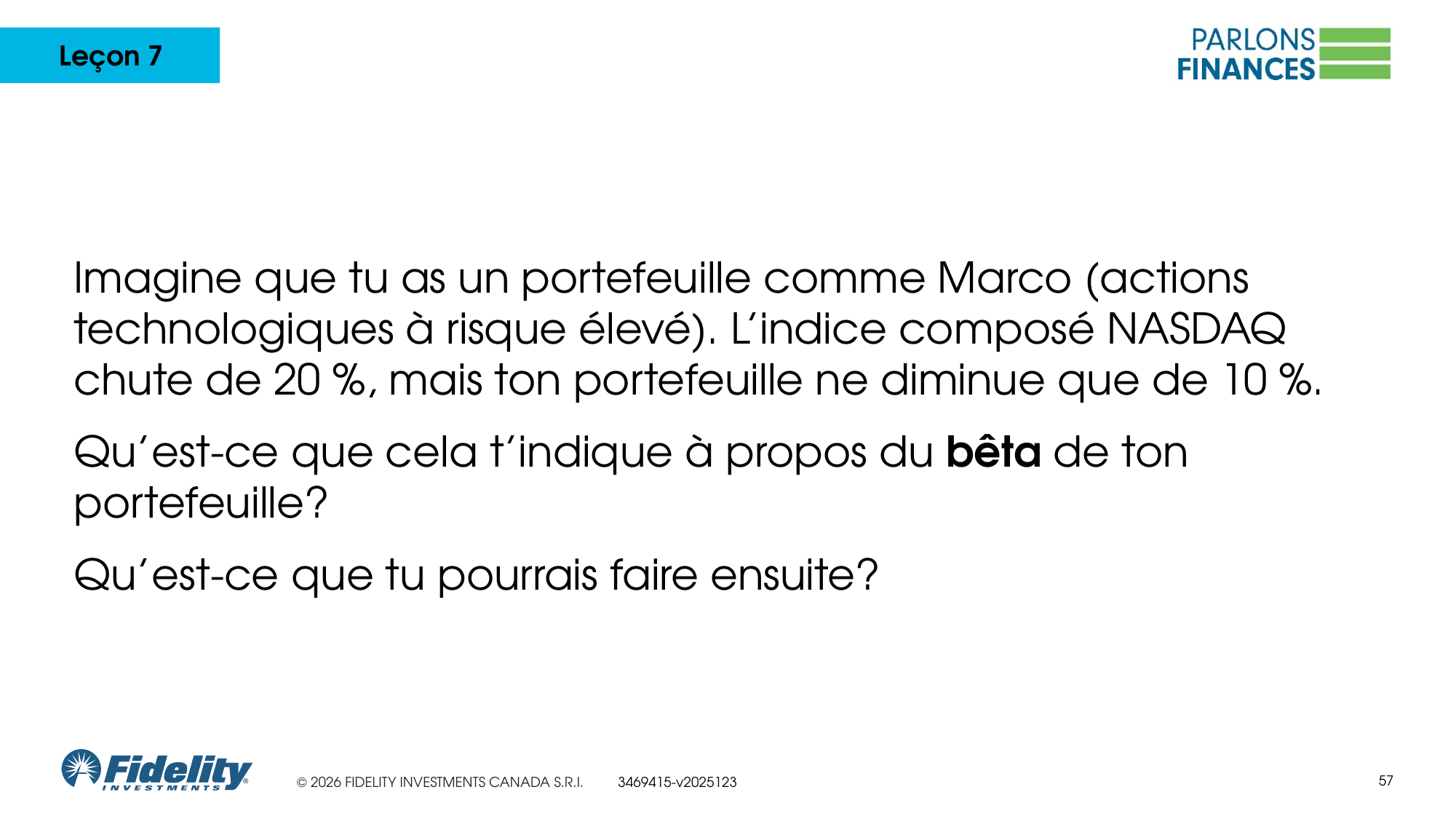

Imagine que tu as un portefeuille comme Marco (actions technologiques à risque élevé). L’indice composé NASDAQ chute de 20 %, mais ton portefeuille ne diminue que de 10 %.
Qu’est-ce que cela t’indique à propos du bêta de ton portefeuille?
Qu’est-ce que tu pourrais faire ensuite?
57